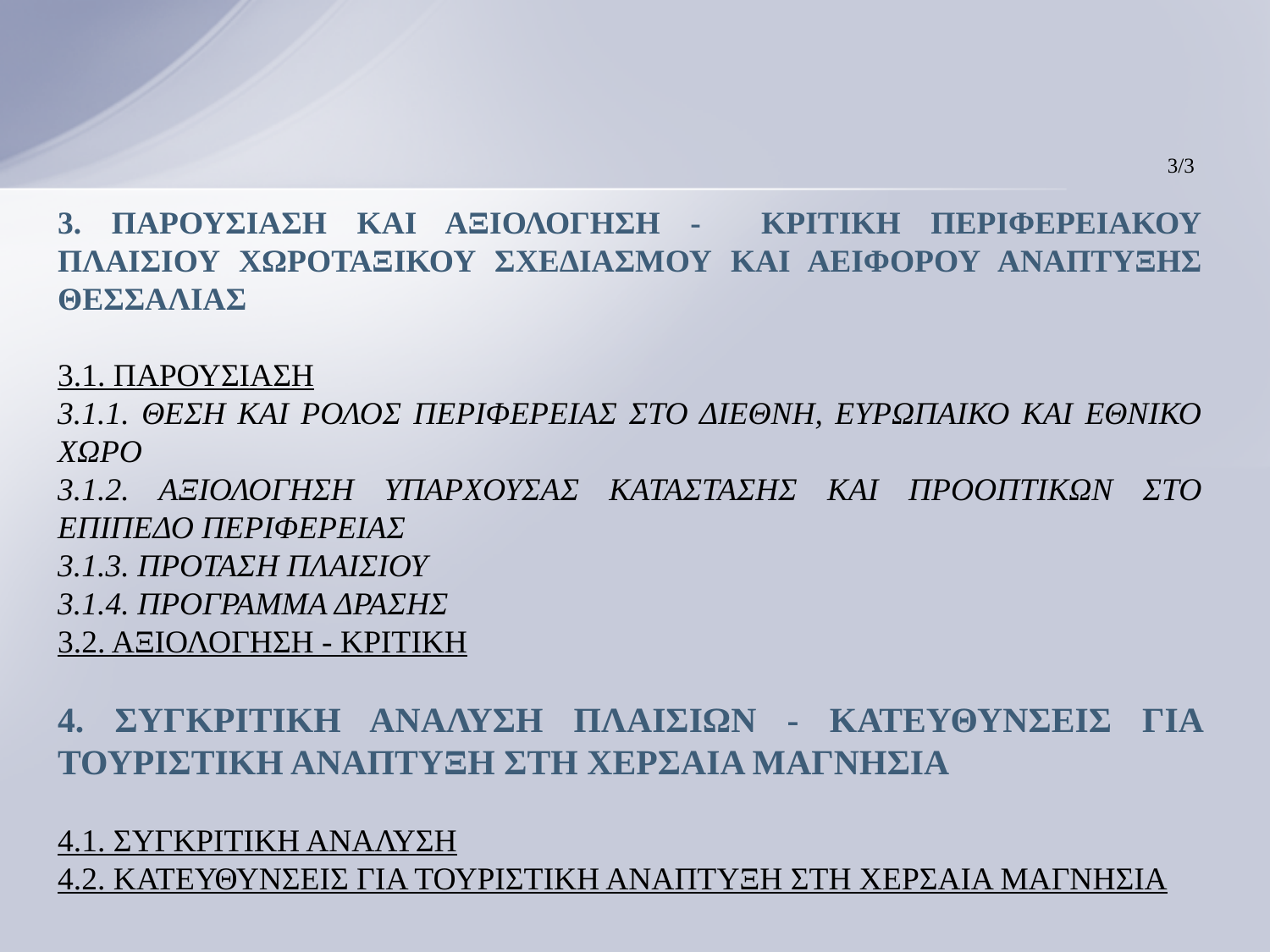

3/3
3. ΠΑΡΟΥΣΙΑΣΗ ΚΑΙ ΑΞΙΟΛΟΓΗΣΗ -  ΚΡΙΤΙΚΗ ΠΕΡΙΦΕΡΕΙΑΚΟΥ ΠΛΑΙΣΙΟΥ ΧΩΡΟΤΑΞΙΚΟΥ ΣΧΕΔΙΑΣΜΟΥ ΚΑΙ ΑΕΙΦΟΡΟΥ ΑΝΑΠΤΥΞΗΣ ΘΕΣΣΑΛΙΑΣ

3.1. ΠΑΡΟΥΣΙΑΣΗ
3.1.1. ΘΕΣΗ ΚΑΙ ΡΟΛΟΣ ΠΕΡΙΦΕΡΕΙΑΣ ΣΤΟ ΔΙΕΘΝΗ, ΕΥΡΩΠΑΙΚΟ ΚΑΙ ΕΘΝΙΚΟ ΧΩΡΟ
3.1.2. ΑΞΙΟΛΟΓΗΣΗ ΥΠΑΡΧΟΥΣΑΣ ΚΑΤΑΣΤΑΣΗΣ ΚΑΙ ΠΡΟΟΠΤΙΚΩΝ ΣΤΟ ΕΠΙΠΕΔΟ ΠΕΡΙΦΕΡΕΙΑΣ
3.1.3. ΠΡΟΤΑΣΗ ΠΛΑΙΣΙΟΥ
3.1.4. ΠΡΟΓΡΑΜΜΑ ΔΡΑΣΗΣ
3.2. ΑΞΙΟΛΟΓΗΣΗ - ΚΡΙΤΙΚΗ

4. ΣΥΓΚΡΙΤΙΚΗ ΑΝΑΛΥΣΗ ΠΛΑΙΣΙΩΝ - ΚΑΤΕΥΘΥΝΣΕΙΣ ΓΙΑ ΤΟΥΡΙΣΤΙΚΗ ΑΝΑΠΤΥΞΗ ΣΤΗ ΧΕΡΣΑΙΑ ΜΑΓΝΗΣΙΑ

4.1. ΣΥΓΚΡΙΤΙΚΗ ΑΝΑΛΥΣΗ
4.2. ΚΑΤΕΥΘΥΝΣΕΙΣ ΓΙΑ ΤΟΥΡΙΣΤΙΚΗ ΑΝΑΠΤΥΞΗ ΣΤΗ ΧΕΡΣΑΙΑ ΜΑΓΝΗΣΙΑ